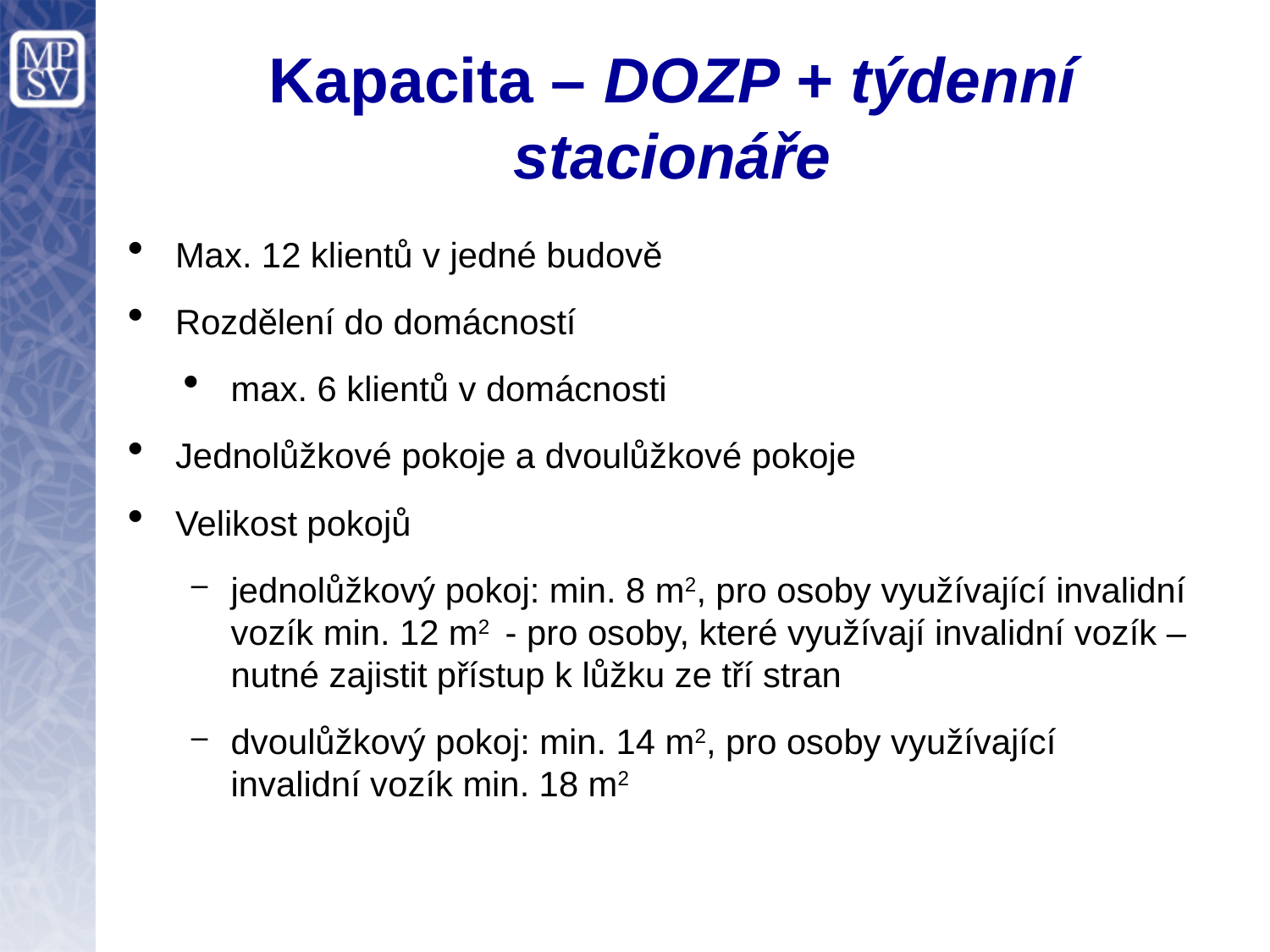

# Kapacita – DOZP + týdenní stacionáře
Max. 12 klientů v jedné budově
Rozdělení do domácností
max. 6 klientů v domácnosti
Jednolůžkové pokoje a dvoulůžkové pokoje
Velikost pokojů
jednolůžkový pokoj: min. 8 m2, pro osoby využívající invalidní vozík min. 12 m2  - pro osoby, které využívají invalidní vozík – nutné zajistit přístup k lůžku ze tří stran
dvoulůžkový pokoj: min. 14 m2, pro osoby využívající invalidní vozík min. 18 m2